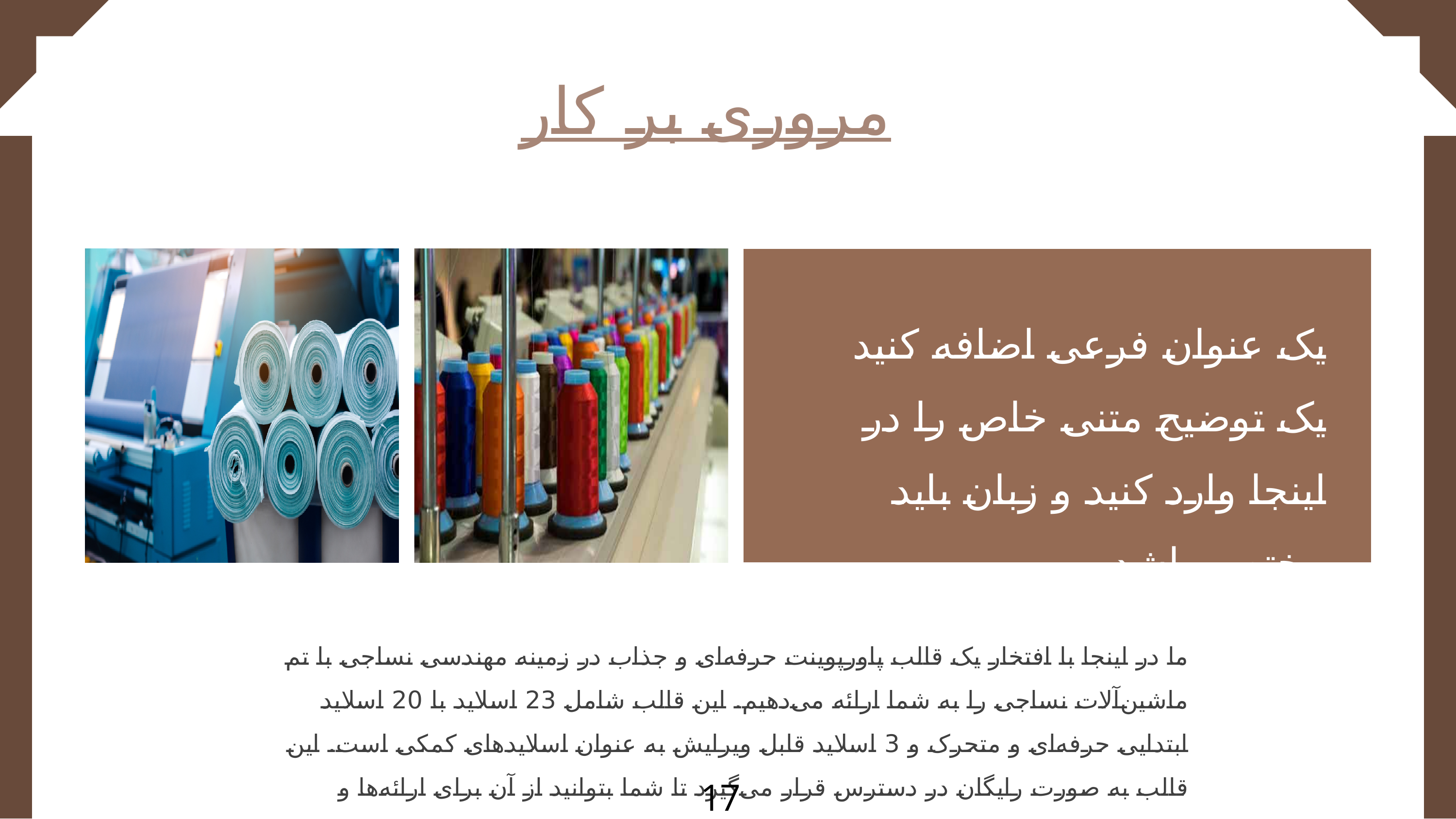

مروری بر کار

یک عنوان فرعی اضافه کنید
یک توضیح متنی خاص را در اینجا وارد کنید و زبان باید مختصر باشد.
ما در اینجا با افتخار یک قالب پاورپوینت حرفه‌ای و جذاب در زمینه مهندسی نساجی با تم ماشین‌آلات نساجی را به شما ارائه می‌دهیم. این قالب شامل 23 اسلاید با 20 اسلاید ابتدایی حرفه‌ای و متحرک و 3 اسلاید قابل ویرایش به عنوان اسلایدهای کمکی است. این قالب به صورت رایگان در دسترس قرار می‌گیرد تا شما بتوانید از آن برای ارائه‌ها و پروژه‌های خود استفاده کنید.
17